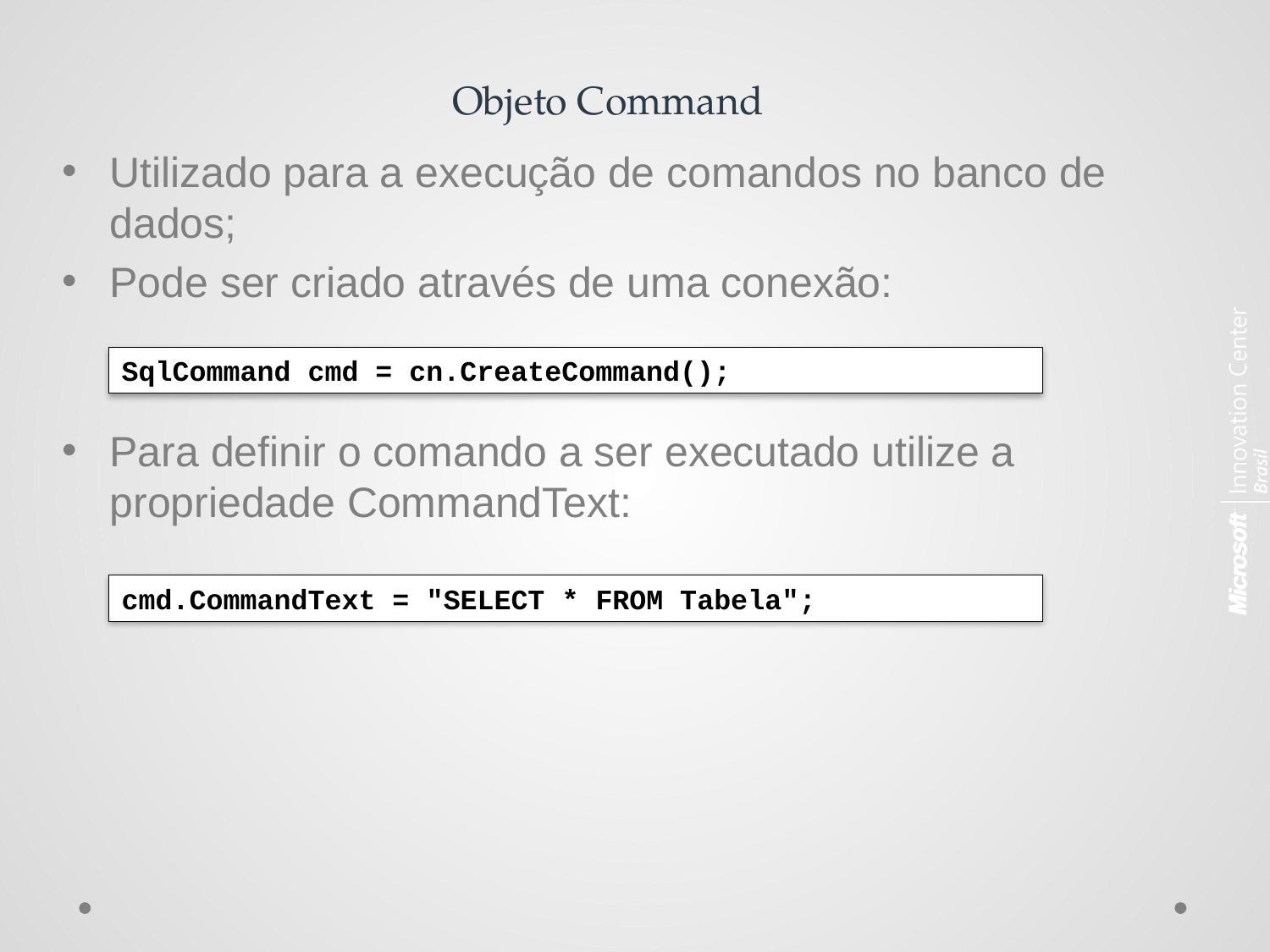

# Objeto Command
Utilizado para a execução de comandos no banco de dados;
Pode ser criado através de uma conexão:

Para definir o comando a ser executado utilize a propriedade CommandText:
SqlCommand cmd = cn.CreateCommand();
cmd.CommandText = "SELECT * FROM Tabela";